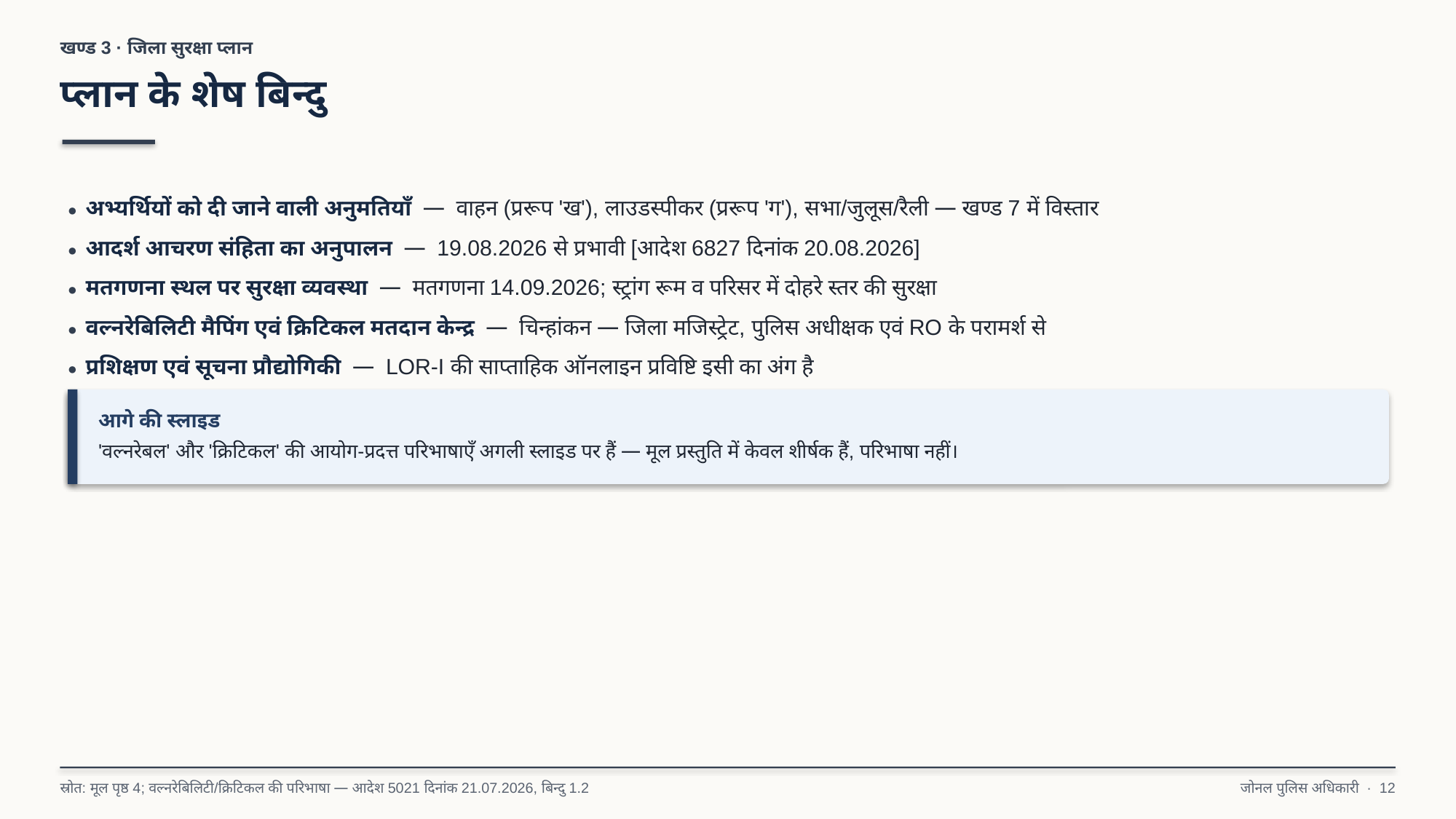

खण्ड 3 · जिला सुरक्षा प्लान
प्लान के शेष बिन्दु

●  अभ्यर्थियों को दी जाने वाली अनुमतियाँ  —  वाहन (प्ररूप 'ख'), लाउडस्पीकर (प्ररूप 'ग'), सभा/जुलूस/रैली — खण्ड 7 में विस्तार
●  आदर्श आचरण संहिता का अनुपालन  —  19.08.2026 से प्रभावी [आदेश 6827 दिनांक 20.08.2026]
●  मतगणना स्थल पर सुरक्षा व्यवस्था  —  मतगणना 14.09.2026; स्ट्रांग रूम व परिसर में दोहरे स्तर की सुरक्षा
●  वल्नरेबिलिटी मैपिंग एवं क्रिटिकल मतदान केन्द्र  —  चिन्हांकन — जिला मजिस्ट्रेट, पुलिस अधीक्षक एवं RO के परामर्श से
●  प्रशिक्षण एवं सूचना प्रौद्योगिकी  —  LOR-I की साप्ताहिक ऑनलाइन प्रविष्टि इसी का अंग है

आगे की स्लाइड
'वल्नरेबल' और 'क्रिटिकल' की आयोग-प्रदत्त परिभाषाएँ अगली स्लाइड पर हैं — मूल प्रस्तुति में केवल शीर्षक हैं, परिभाषा नहीं।

स्रोत: मूल पृष्ठ 4; वल्नरेबिलिटी/क्रिटिकल की परिभाषा — आदेश 5021 दिनांक 21.07.2026, बिन्दु 1.2
जोनल पुलिस अधिकारी  ·  12